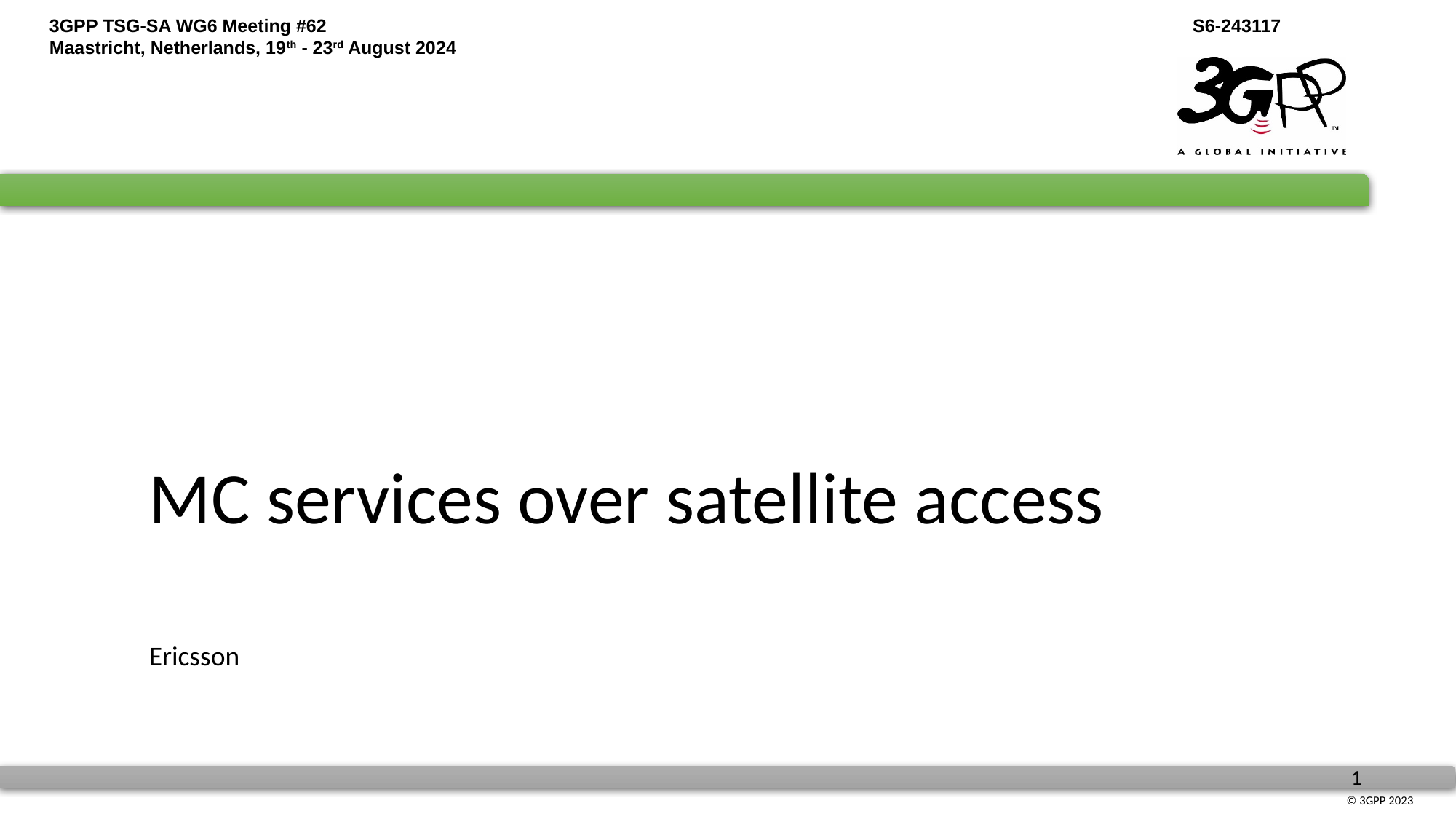

# MC services over satellite access
Ericsson